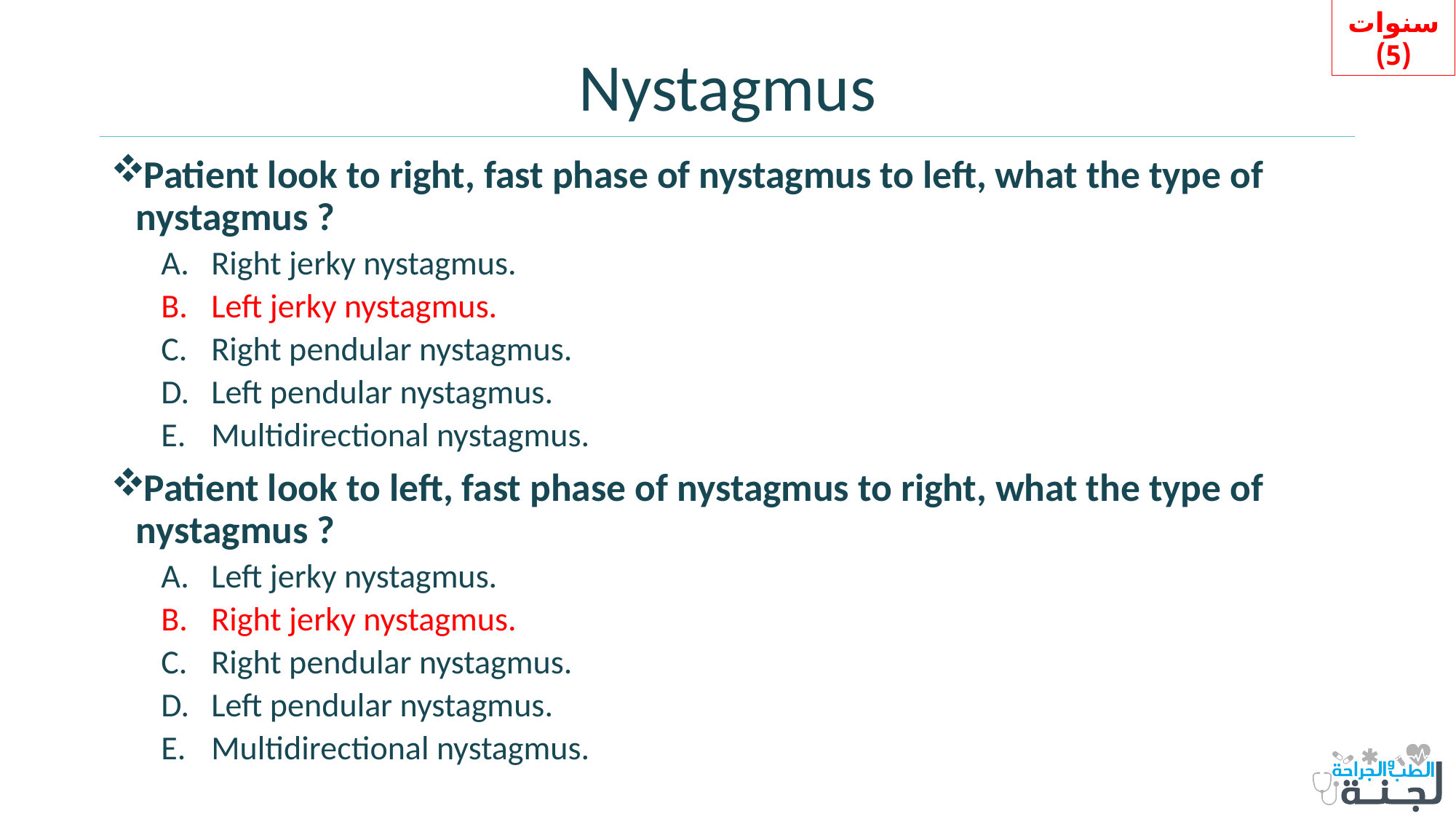

سنوات (5)
# Nystagmus
Patient look to right, fast phase of nystagmus to left, what the type of nystagmus ?
Right jerky nystagmus.
Left jerky nystagmus.
Right pendular nystagmus.
Left pendular nystagmus.
Multidirectional nystagmus.
Patient look to left, fast phase of nystagmus to right, what the type of nystagmus ?
Left jerky nystagmus.
Right jerky nystagmus.
Right pendular nystagmus.
Left pendular nystagmus.
Multidirectional nystagmus.